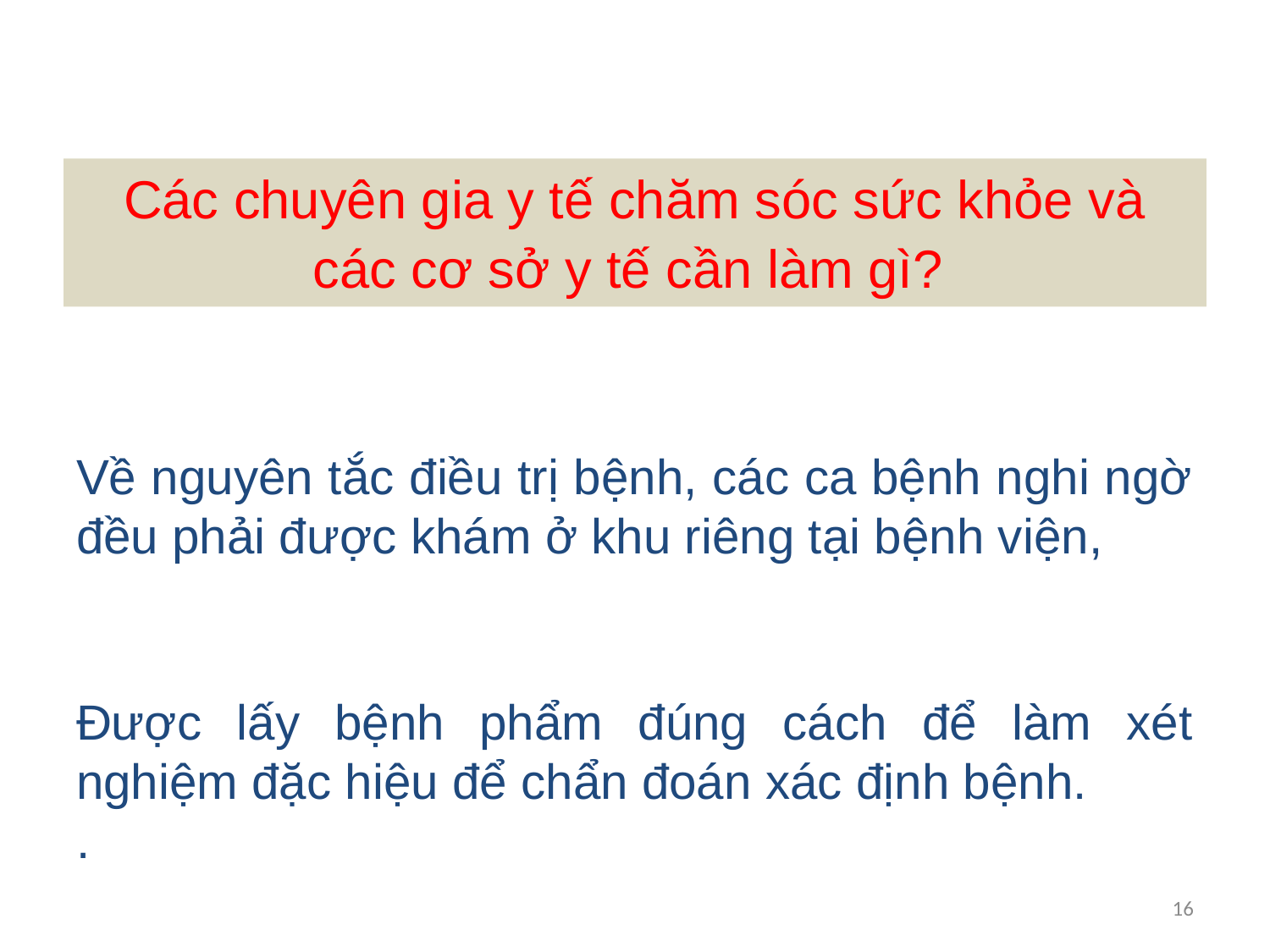

# Các chuyên gia y tế chăm sóc sức khỏe và các cơ sở y tế cần làm gì?

Về nguyên tắc điều trị bệnh, các ca bệnh nghi ngờ đều phải được khám ở khu riêng tại bệnh viện,

Được lấy bệnh phẩm đúng cách để làm xét nghiệm đặc hiệu để chẩn đoán xác định bệnh.
.
16